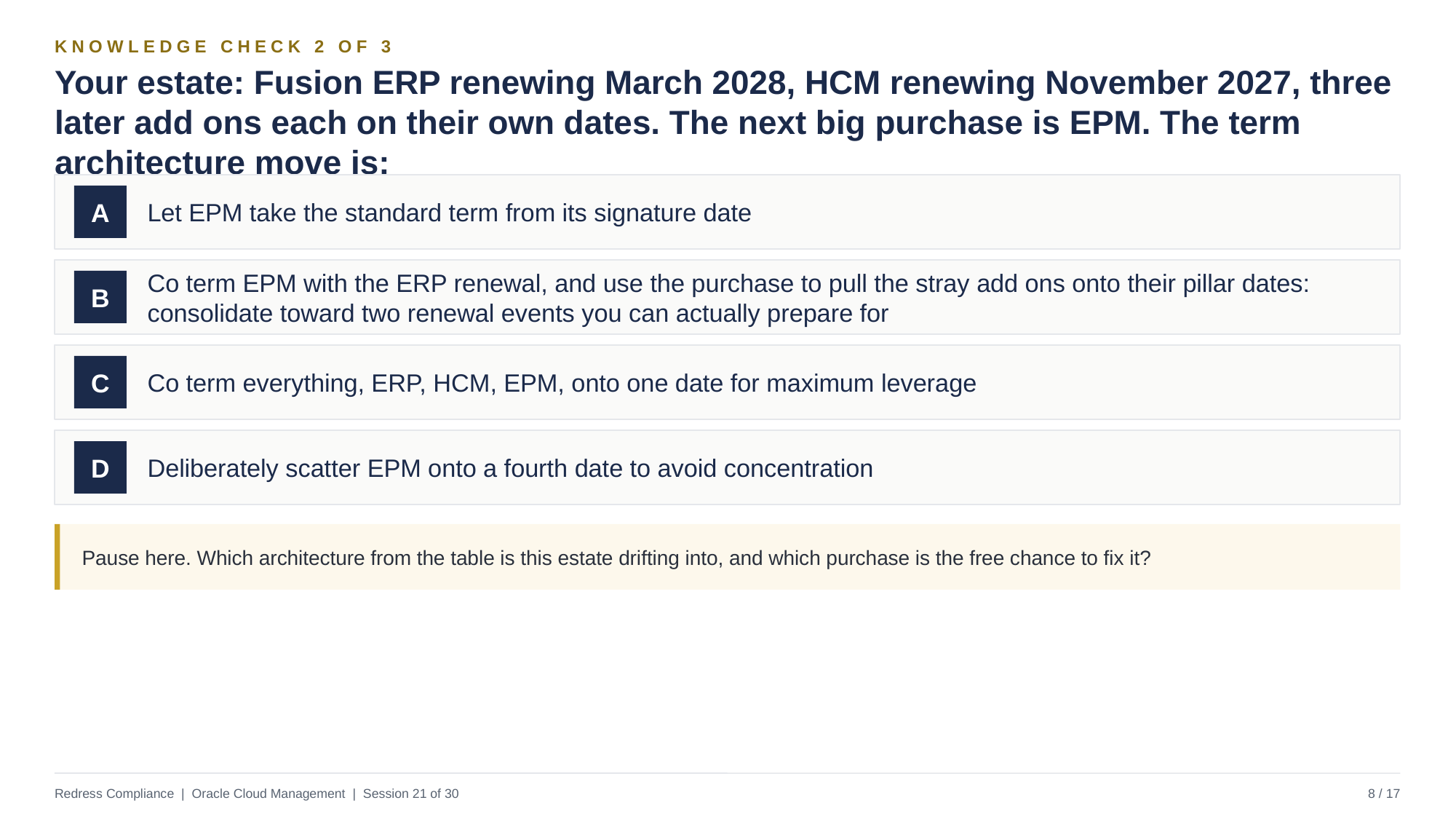

KNOWLEDGE CHECK 2 OF 3
Your estate: Fusion ERP renewing March 2028, HCM renewing November 2027, three later add ons each on their own dates. The next big purchase is EPM. The term architecture move is:

Let EPM take the standard term from its signature date

A

Co term EPM with the ERP renewal, and use the purchase to pull the stray add ons onto their pillar dates: consolidate toward two renewal events you can actually prepare for

B

Co term everything, ERP, HCM, EPM, onto one date for maximum leverage

C

Deliberately scatter EPM onto a fourth date to avoid concentration

D

Pause here. Which architecture from the table is this estate drifting into, and which purchase is the free chance to fix it?

Redress Compliance  |  Oracle Cloud Management  |  Session 21 of 30
8 / 17